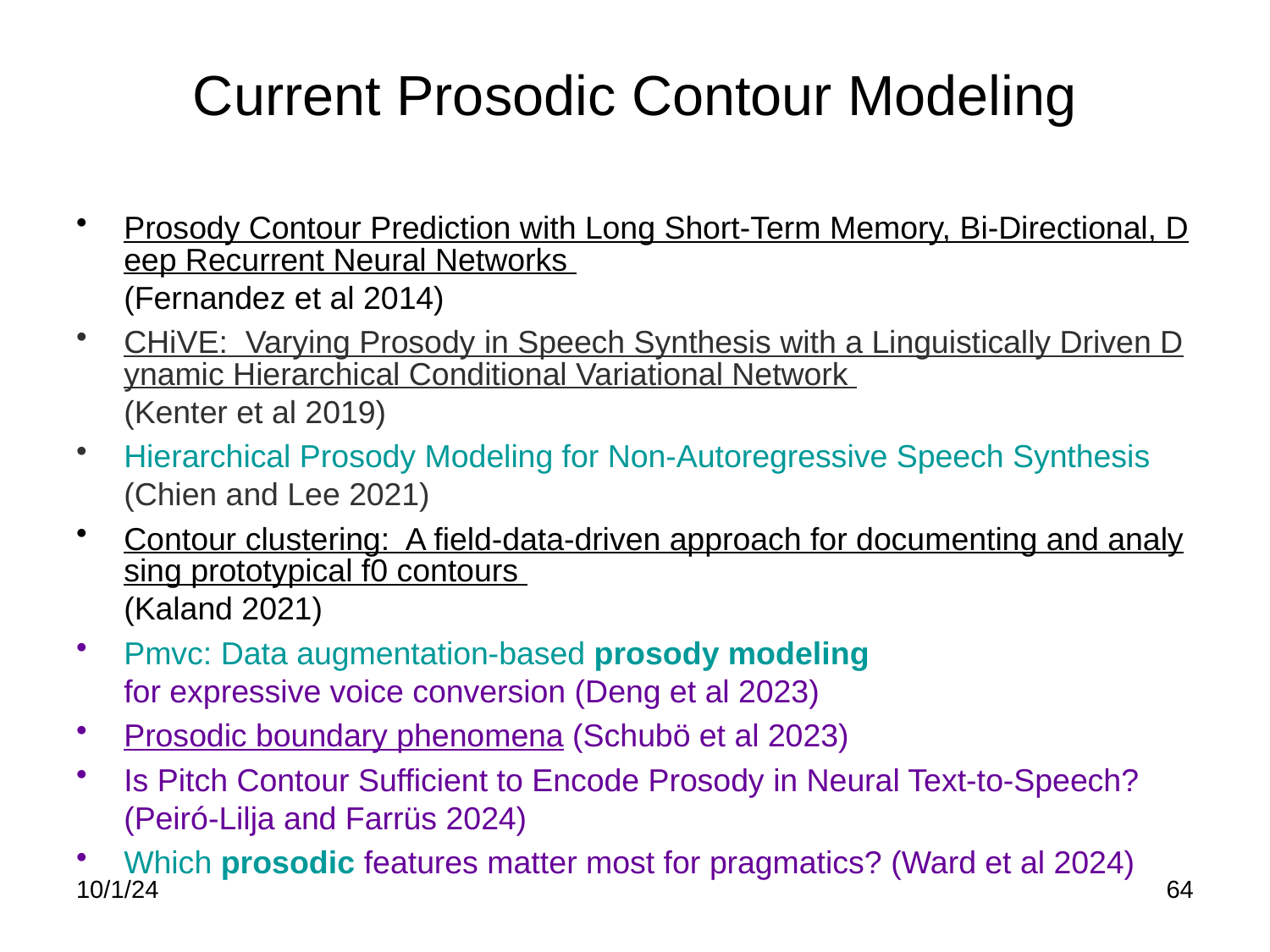

# Current Prosodic Contour Modeling
Prosody Contour Prediction with Long Short-Term Memory, Bi-Directional, Deep Recurrent Neural Networks (Fernandez et al 2014)
CHiVE:  Varying Prosody in Speech Synthesis with a Linguistically Driven Dynamic Hierarchical Conditional Variational Network (Kenter et al 2019)
Hierarchical Prosody Modeling for Non-Autoregressive Speech Synthesis (Chien and Lee 2021)
Contour clustering:  A field-data-driven approach for documenting and analysing prototypical f0 contours (Kaland 2021)
Pmvc: Data augmentation-based prosody modeling for expressive voice conversion (Deng et al 2023)
Prosodic boundary phenomena (Schubö et al 2023)
Is Pitch Contour Sufficient to Encode Prosody in Neural Text-to-Speech? (Peiró-Lilja and Farrüs 2024)
Which prosodic features matter most for pragmatics? (Ward et al 2024)

10/1/24
64